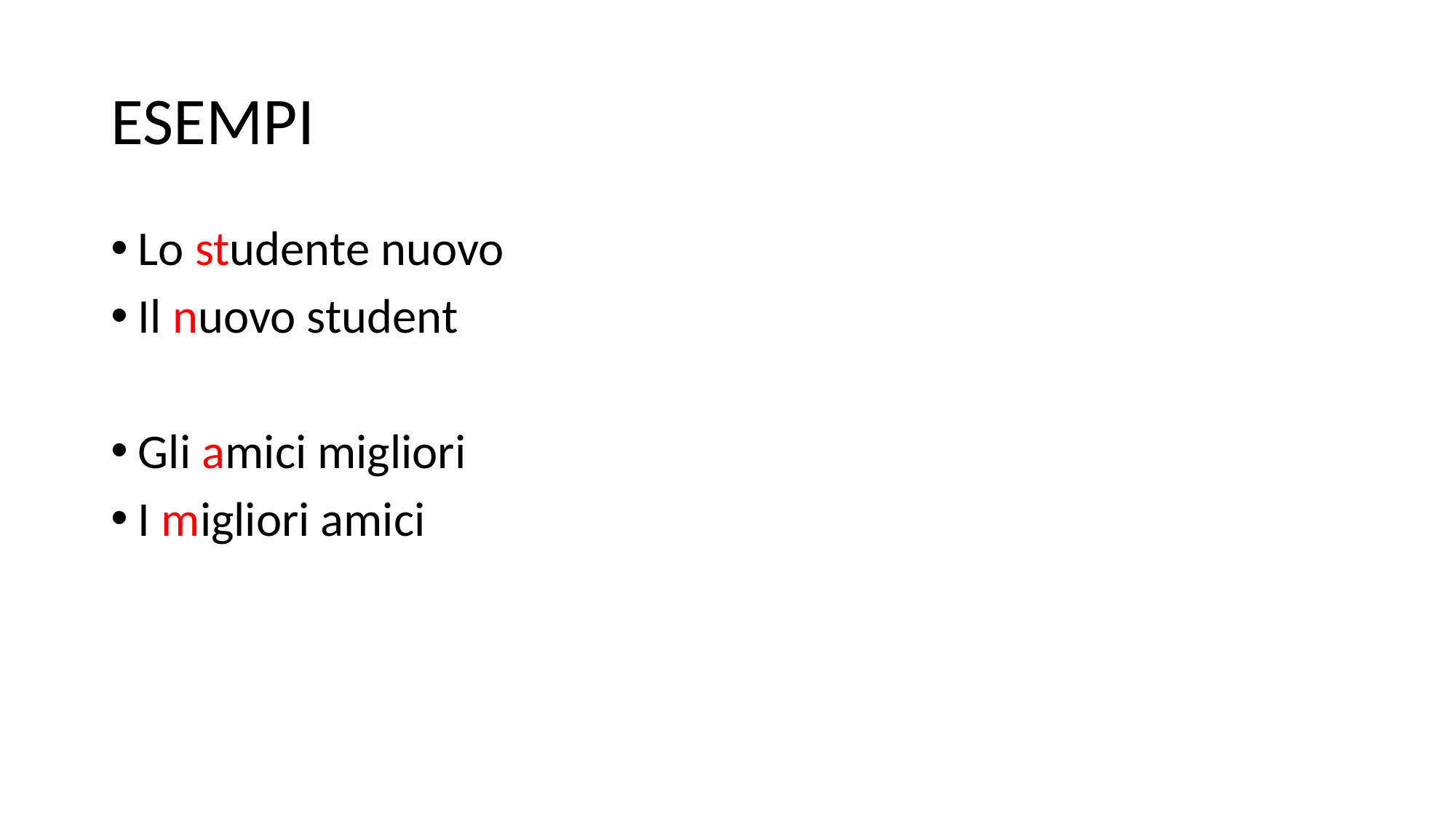

# ESEMPI
Lo studente nuovo
Il nuovo student

Gli amici migliori
I migliori amici